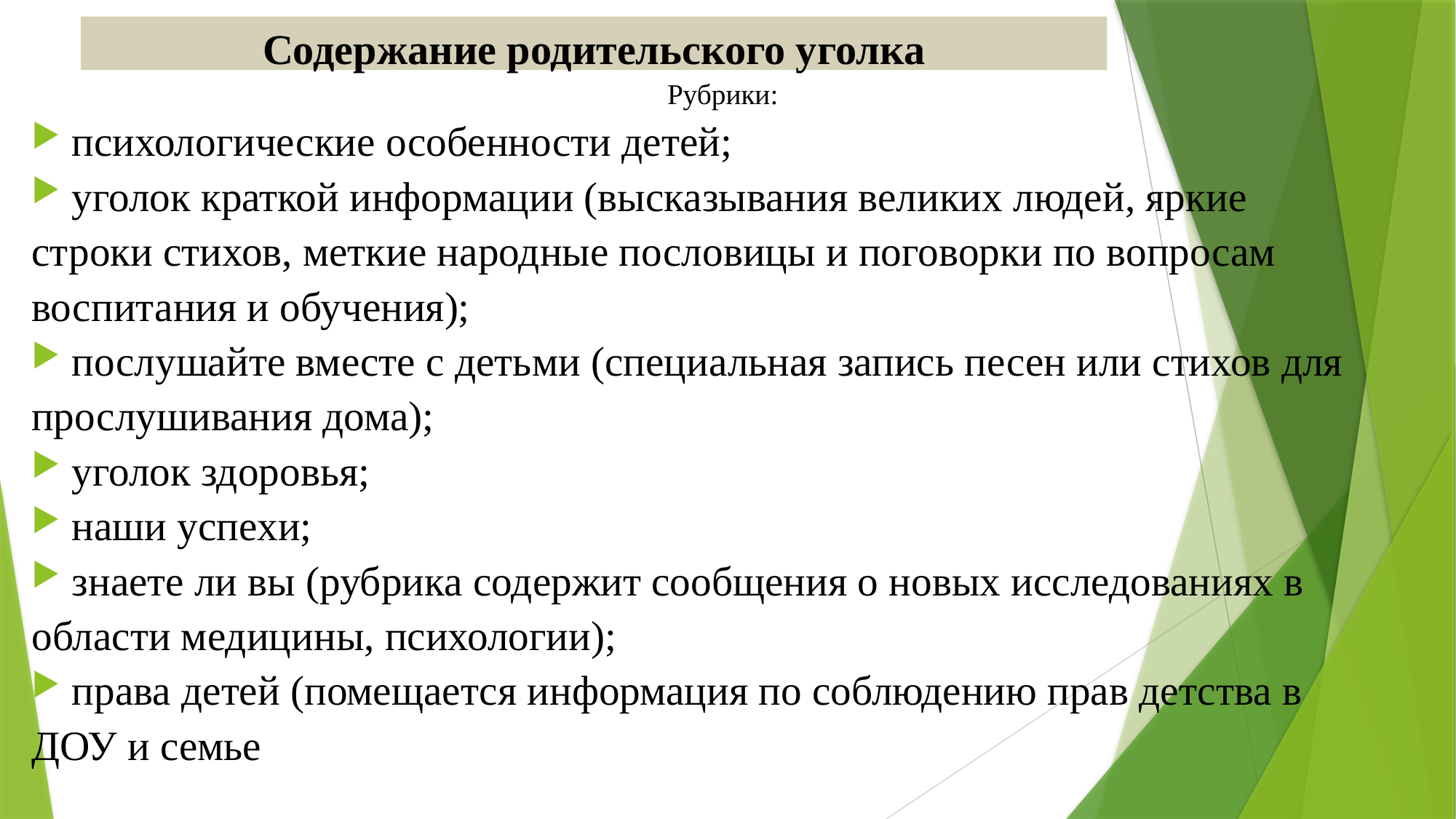

# Содержание родительского уголка
Рубрики:
психологические особенности детей;
уголок краткой информации (высказывания великих людей, яркие
строки стихов, меткие народные пословицы и поговорки по вопросам
воспитания и обучения);
послушайте вместе с детьми (специальная запись песен или стихов для
прослушивания дома);
уголок здоровья;
наши успехи;
знаете ли вы (рубрика содержит сообщения о новых исследованиях в
области медицины, психологии);
права детей (помещается информация по соблюдению прав детства в
ДОУ и семье